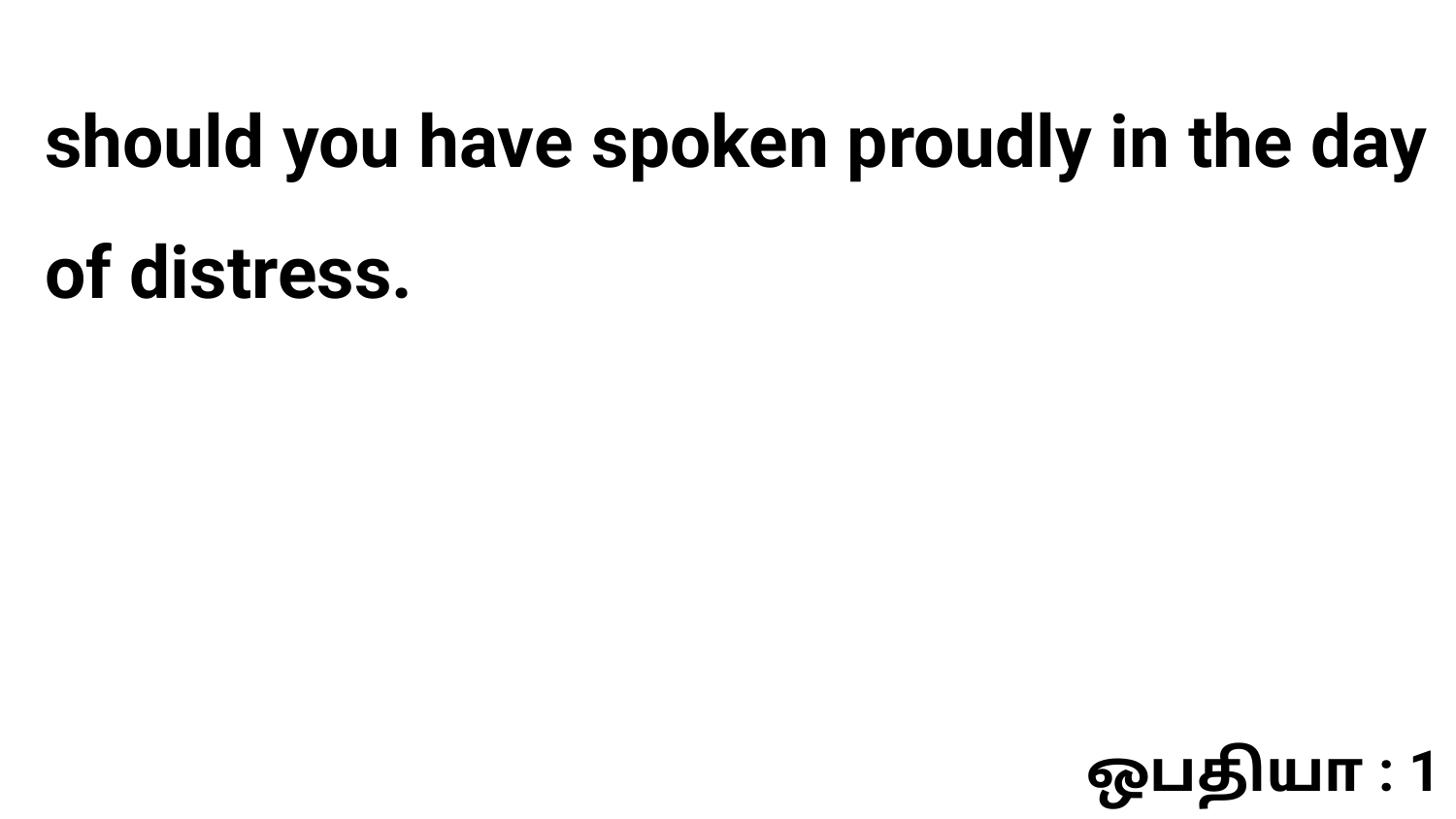

should you have spoken proudly in the day of distress.
ஒபதியா : 1